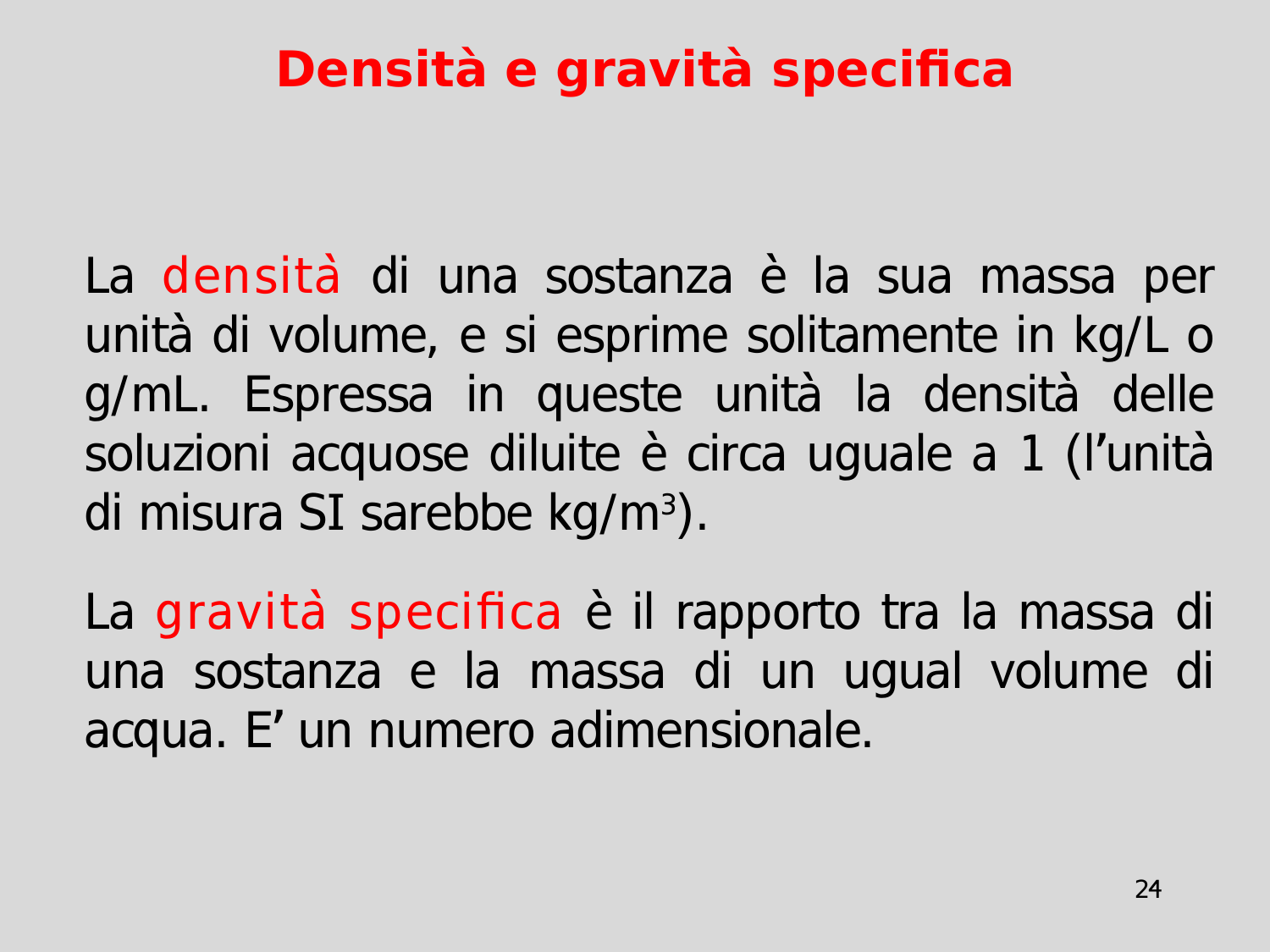

# Densità e gravità specifica

La densità di una sostanza è la sua massa per unità di volume, e si esprime solitamente in kg/L o g/mL. Espressa in queste unità la densità delle soluzioni acquose diluite è circa uguale a 1 (l’unità di misura SI sarebbe kg/m3).

La gravità specifica è il rapporto tra la massa di una sostanza e la massa di un ugual volume di acqua. E’ un numero adimensionale.

24